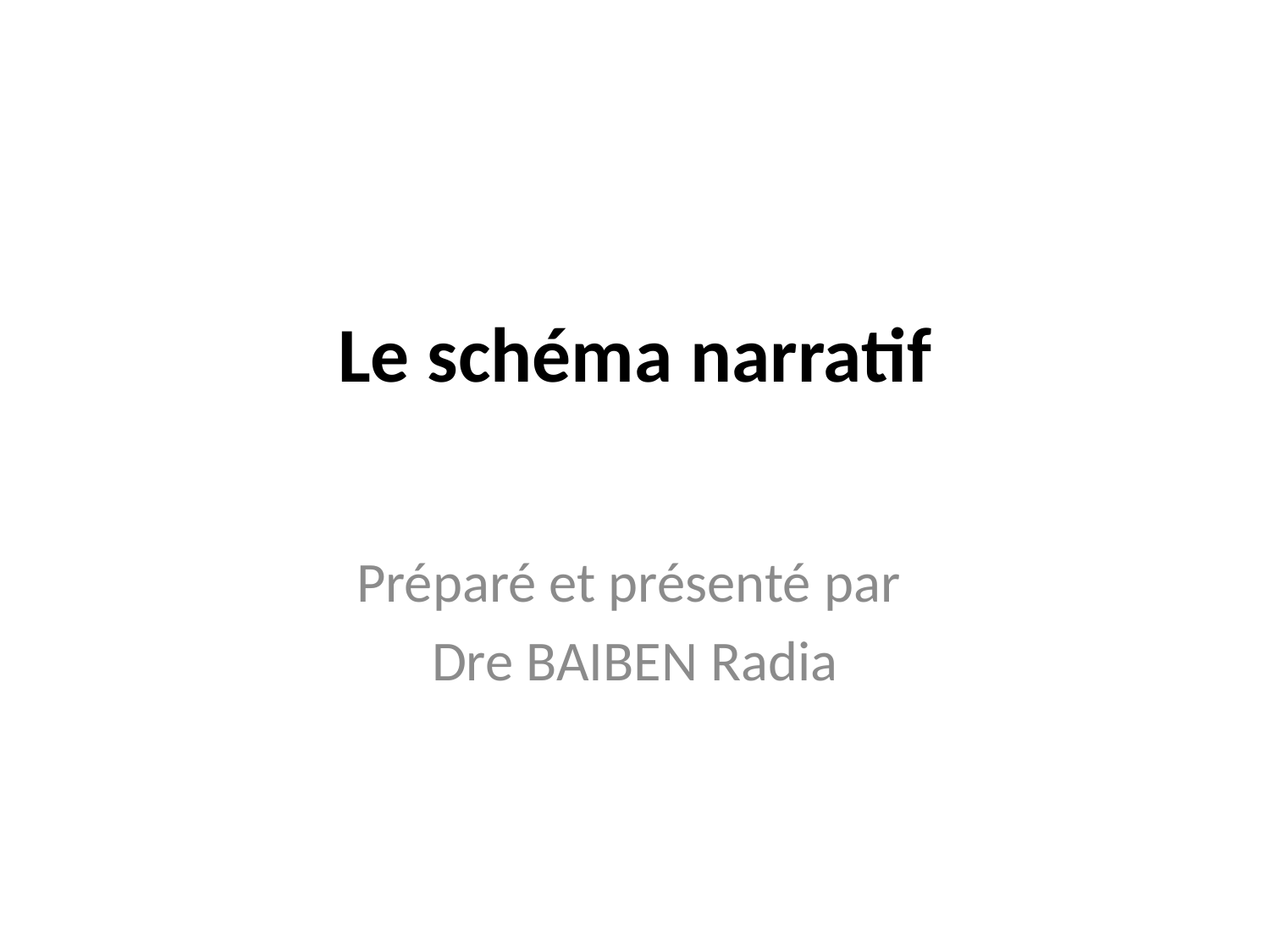

# Le schéma narratif
Préparé et présenté par
Dre BAIBEN Radia